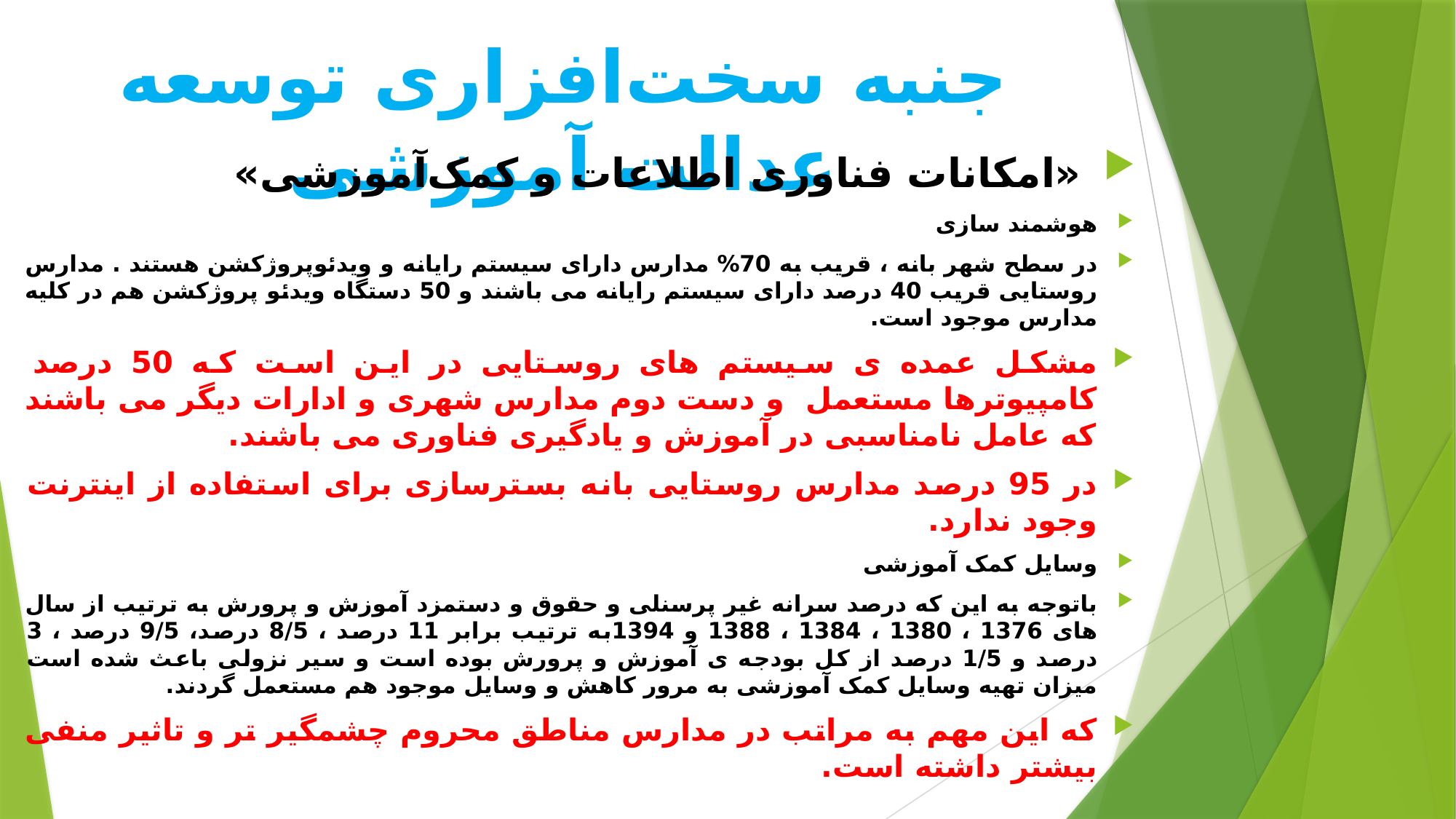

# جنبه سخت‌افزاری توسعه عدالت آموزشی
 «امکانات فناوری اطلاعات و کمک‌آموزشی»
هوشمند سازی
در سطح شهر بانه ، قریب به 70% مدارس دارای سیستم رایانه و ویدئوپروژکشن هستند . مدارس روستایی قریب 40 درصد دارای سیستم رایانه می باشند و 50 دستگاه ویدئو پروژکشن هم در کلیه مدارس موجود است.
مشکل عمده ی سیستم های روستایی در این است که 50 درصد کامپیوترها مستعمل  و دست دوم مدارس شهری و ادارات دیگر می باشند که عامل نامناسبی در آموزش و یادگیری فناوری می باشند.
در 95 درصد مدارس روستایی بانه بسترسازی برای استفاده از اینترنت وجود ندارد.
وسایل کمک آموزشی
باتوجه به این که درصد سرانه غیر پرسنلی و حقوق و دستمزد آموزش و پرورش به ترتیب از سال های 1376 ، 1380 ، 1384 ، 1388 و 1394به ترتیب برابر 11 درصد ، 8/5 درصد، 9/5 درصد ، 3 درصد و 1/5 درصد از کل بودجه ی آموزش و پرورش بوده است و سیر نزولی باعث شده است میزان تهیه وسایل کمک آموزشی به مرور کاهش و وسایل موجود هم مستعمل گردند.
که این مهم به مراتب در مدارس مناطق محروم چشمگیر تر و تاثیر منفی بیشتر داشته است.